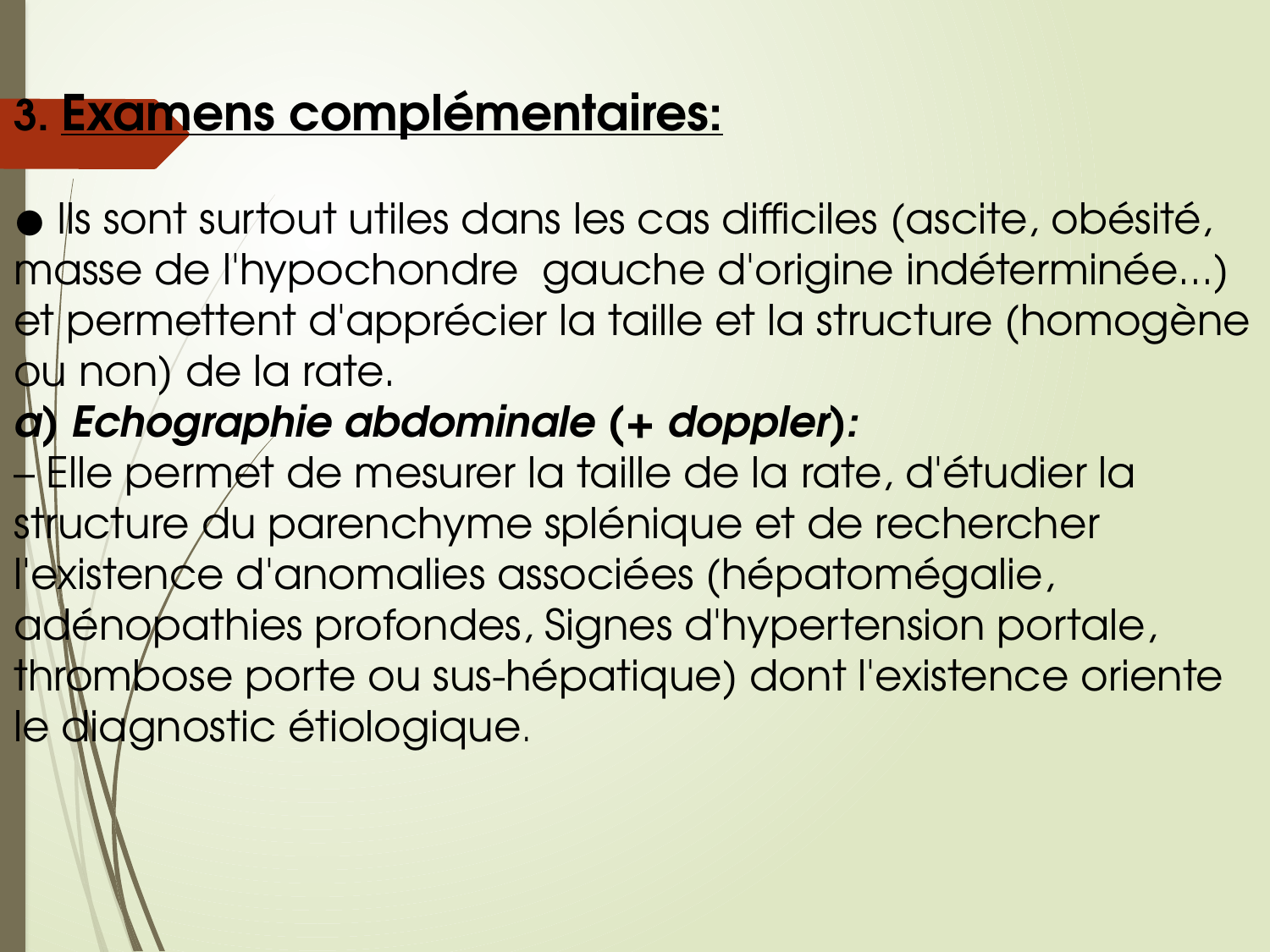

3. Examens complémentaires:

● Ils sont surtout utiles dans les cas difficiles (ascite, obésité, masse de l'hypochondre  gauche d'origine indéterminée...) et permettent d'apprécier la taille et la structure (homogène ou non) de la rate.
a) Echographie abdominale (+ doppler):
– Elle permet de mesurer la taille de la rate, d'étudier la structure du parenchyme splénique et de rechercher l'existence d'anomalies associées (hépatomégalie, adénopathies profondes, Signes d'hypertension portale, thrombose porte ou sus-hépatique) dont l'existence oriente le diagnostic étiologique.